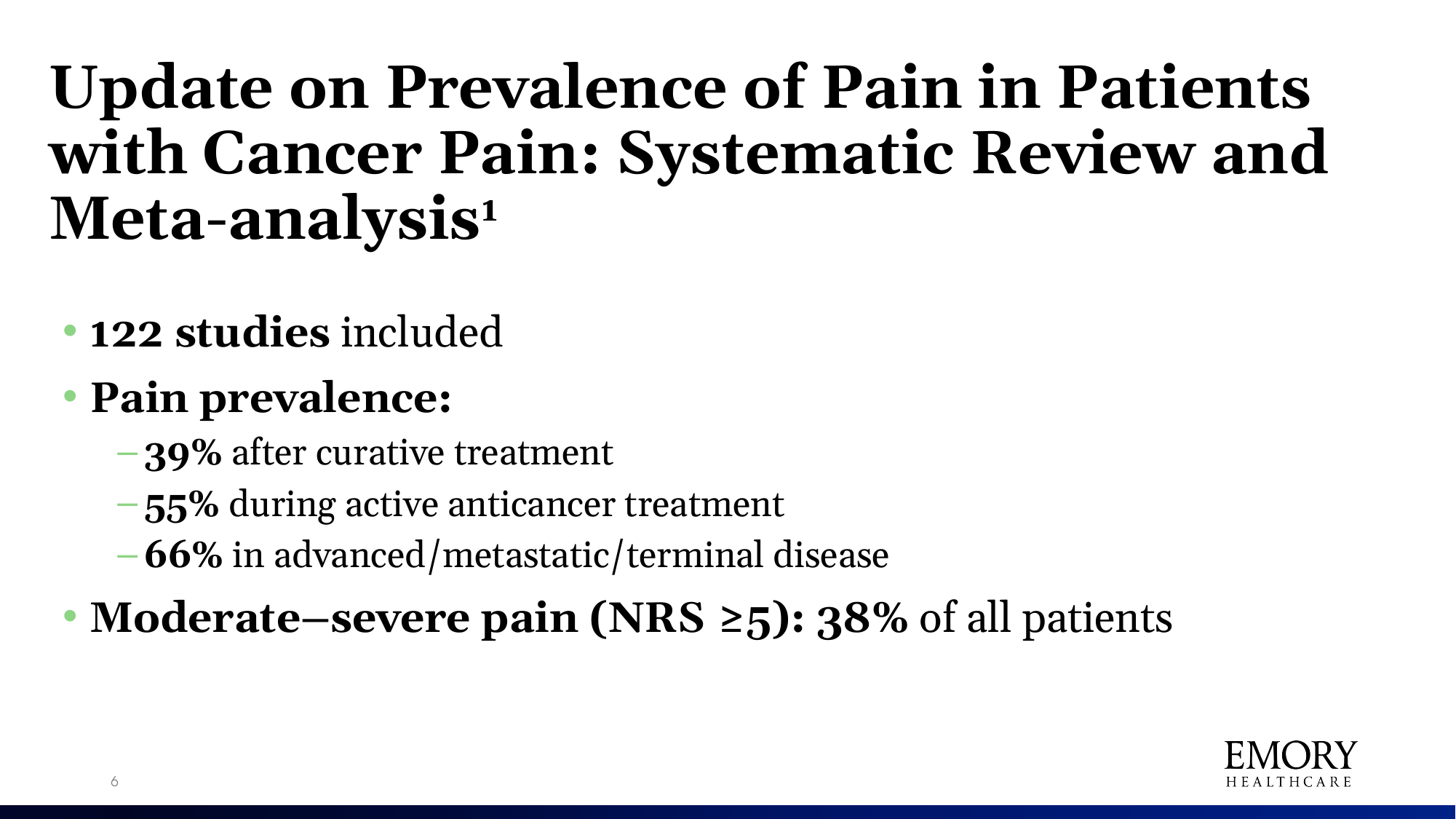

# Update on Prevalence of Pain in Patients with Cancer Pain: Systematic Review and Meta-analysis1

122 studies included
Pain prevalence:
39% after curative treatment
55% during active anticancer treatment
66% in advanced/metastatic/terminal disease
Moderate–severe pain (NRS ≥5): 38% of all patients